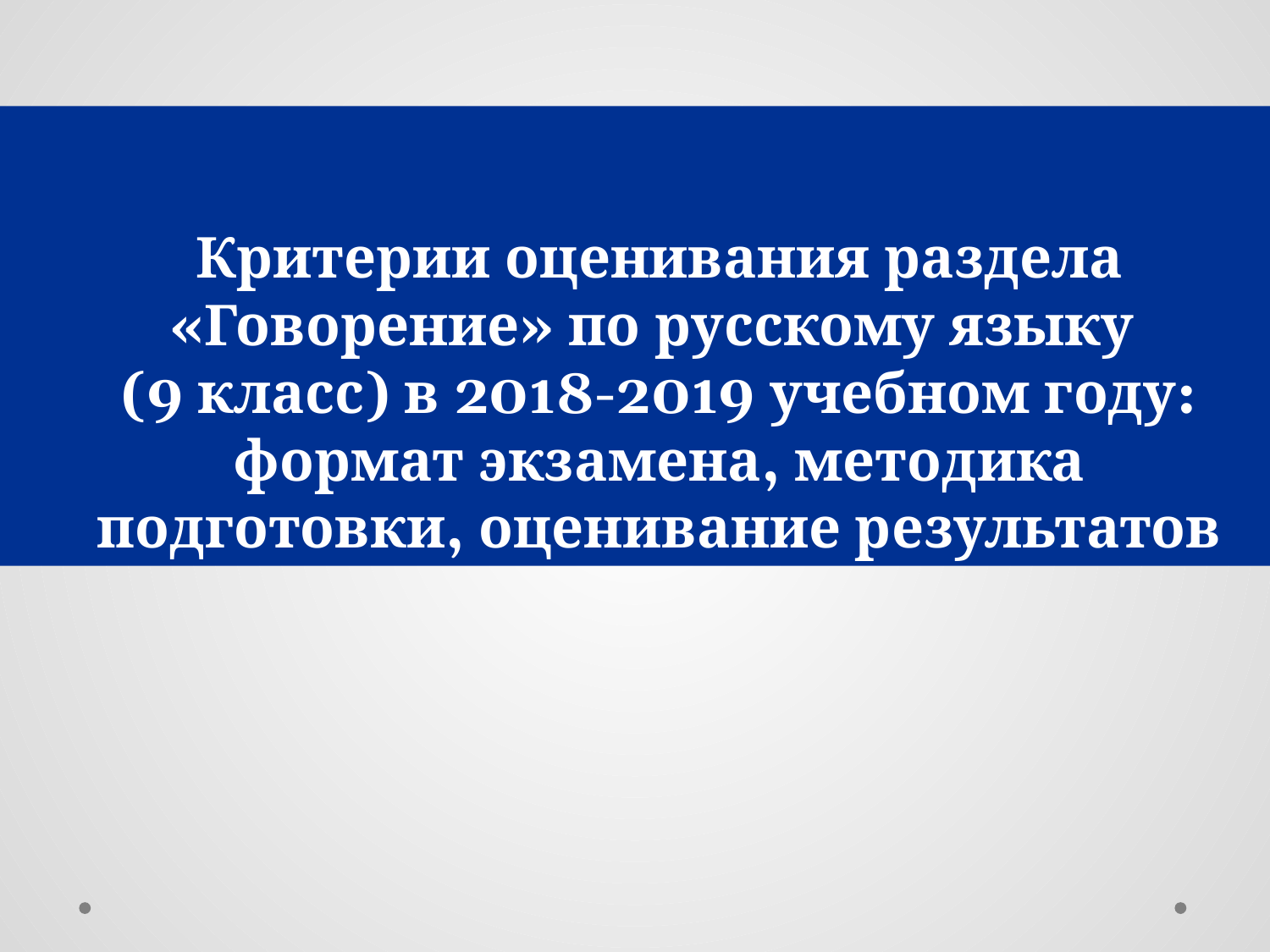

Критерии оценивания раздела «Говорение» по русскому языку
(9 класс) в 2018-2019 учебном году: формат экзамена, методика подготовки, оценивание результатов